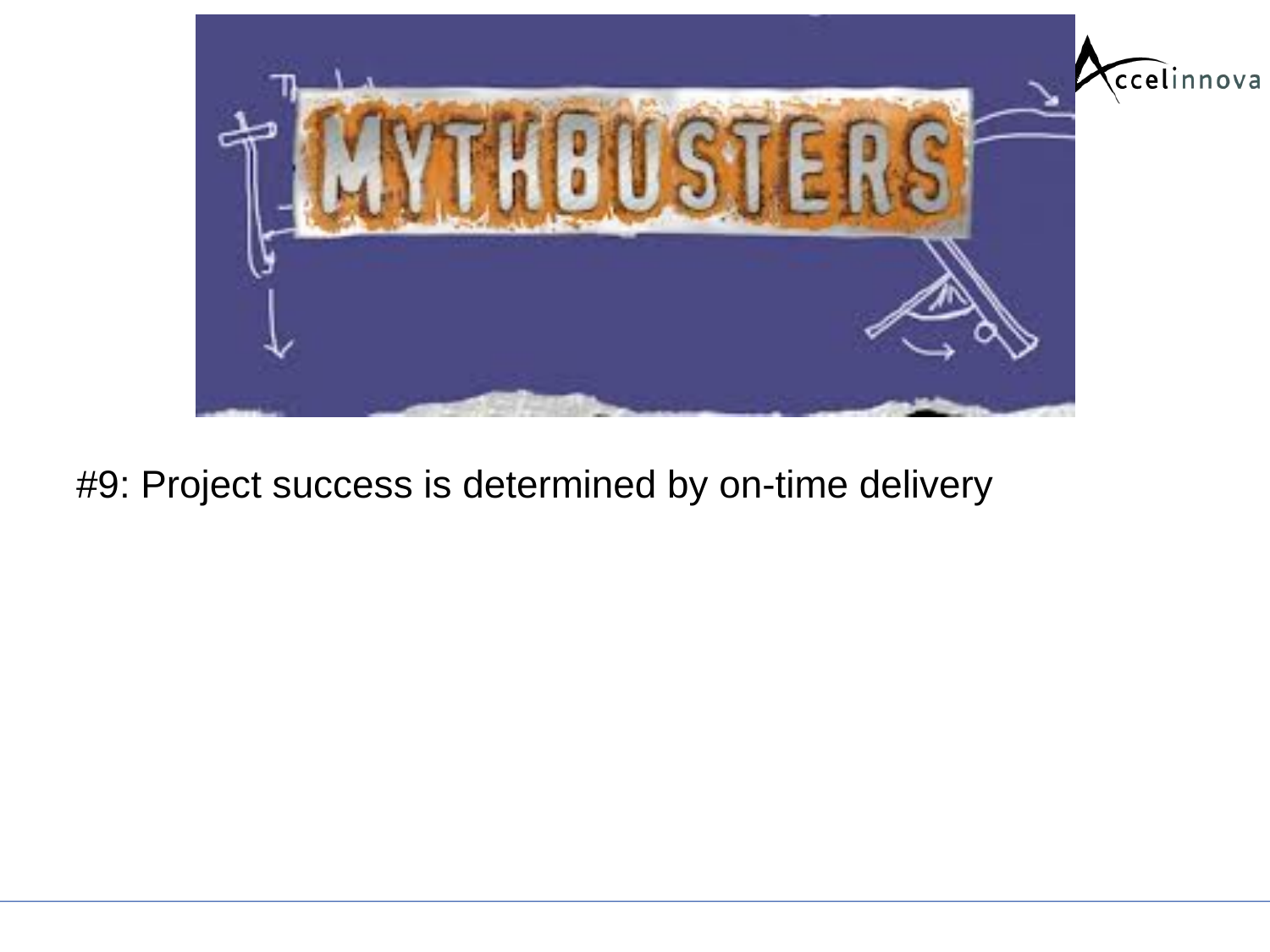

#9: Project success is determined by on-time delivery